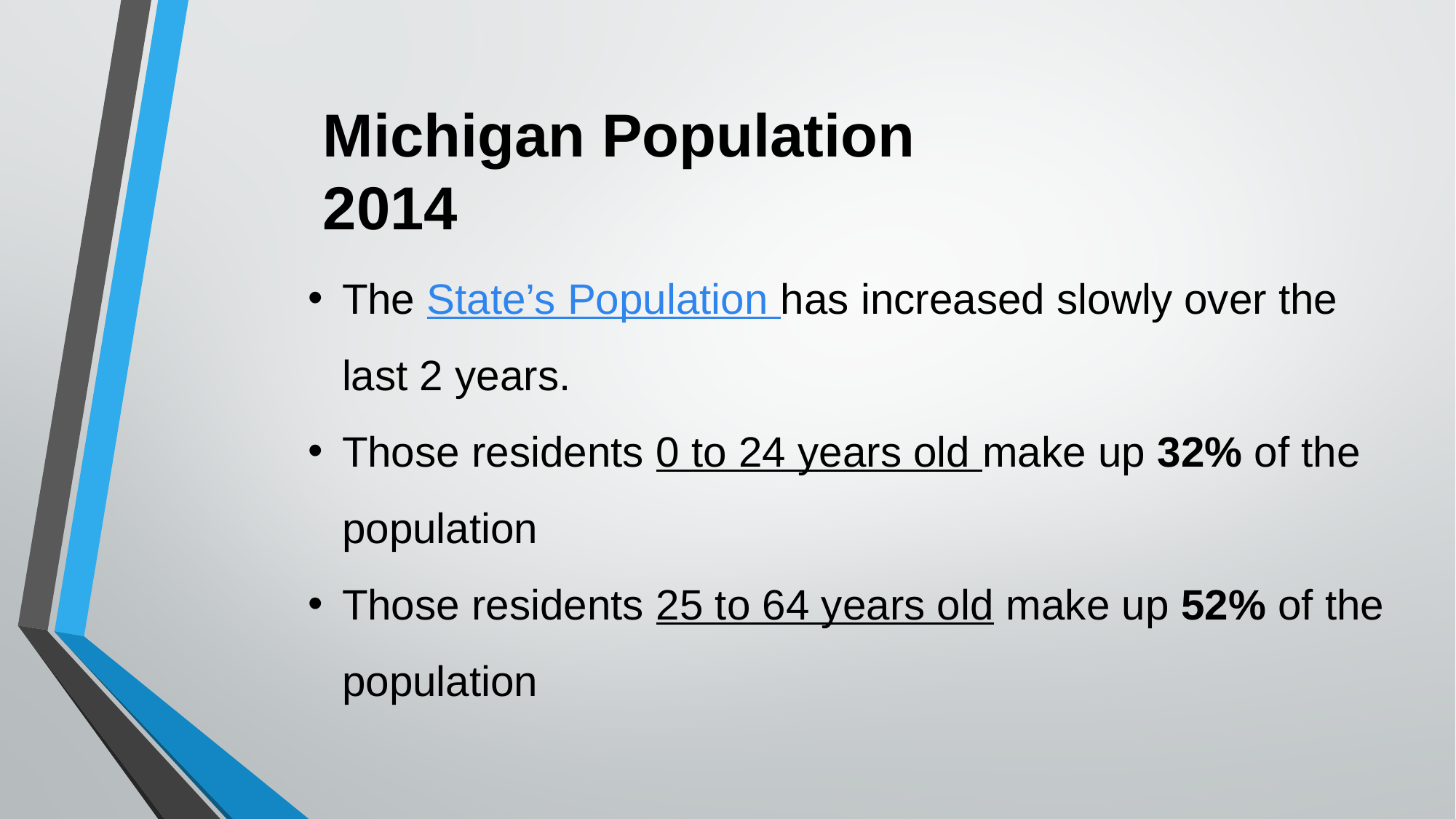

Michigan Population 2014

The State’s Population has increased slowly over the last 2 years.
Those residents 0 to 24 years old make up 32% of the population
Those residents 25 to 64 years old make up 52% of the population